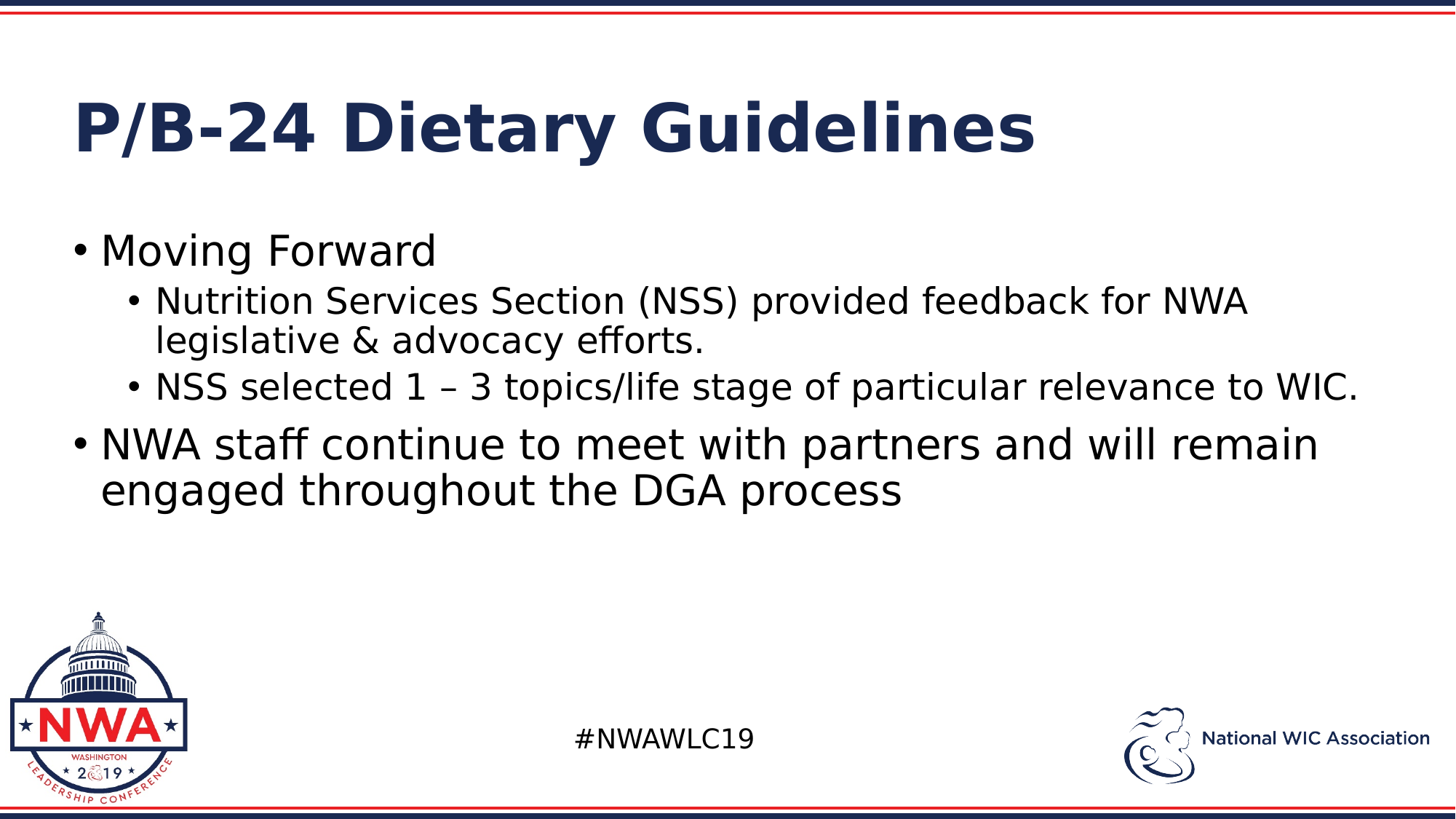

P/B-24 Dietary Guidelines
Moving Forward
Nutrition Services Section (NSS) provided feedback for NWA legislative & advocacy efforts.
NSS selected 1 – 3 topics/life stage of particular relevance to WIC.
NWA staff continue to meet with partners and will remain engaged throughout the DGA process